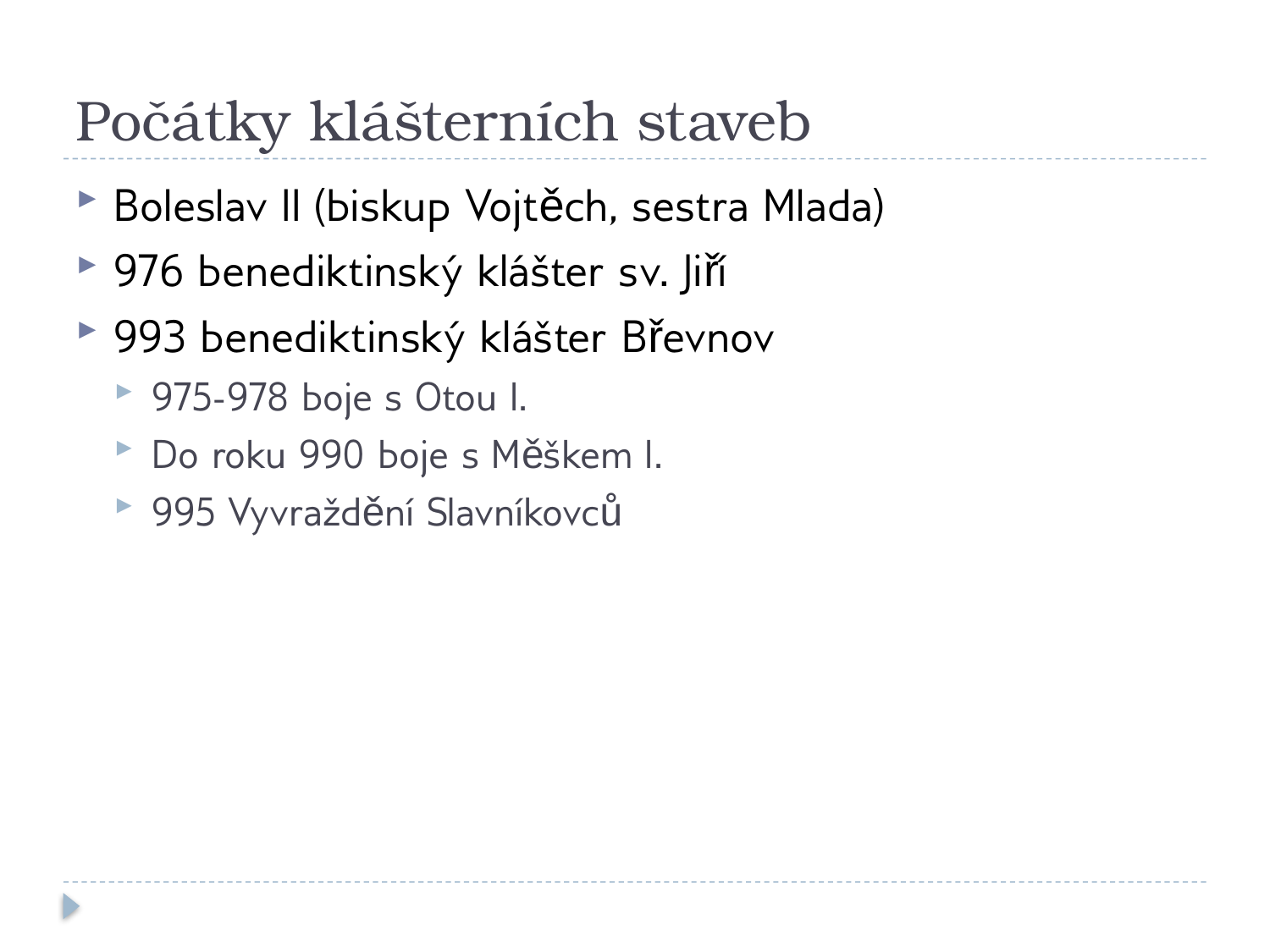

# Počátky klášterních staveb
Boleslav II (biskup Vojtěch, sestra Mlada)
976 benediktinský klášter sv. Jiří
993 benediktinský klášter Břevnov
975-978 boje s Otou I.
Do roku 990 boje s Měškem I.
995 Vyvraždění Slavníkovců